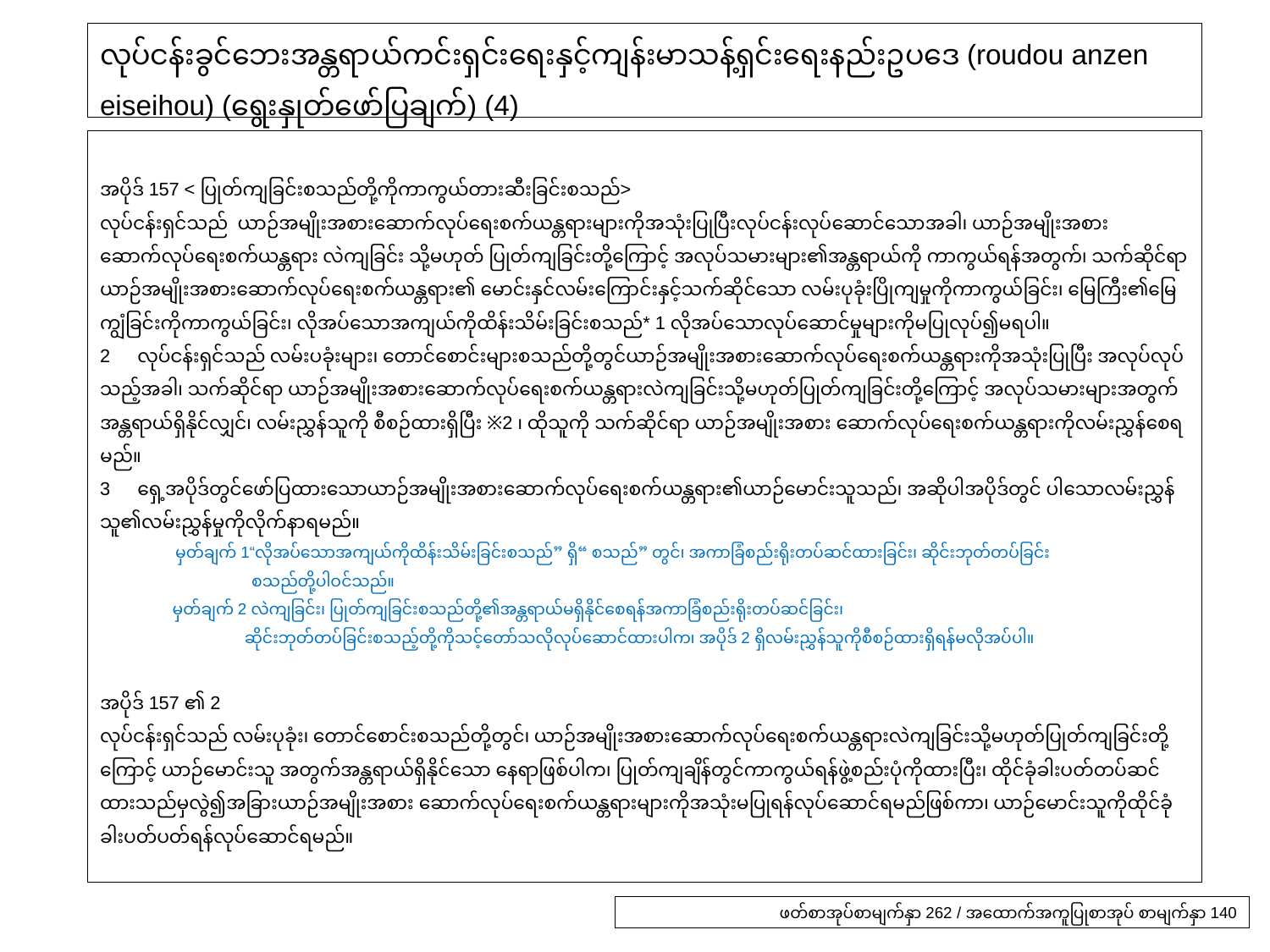

# လုပ်ငန်းခွင်ဘေးအန္တရာယ်ကင်းရှင်းရေးနှင့်ကျန်းမာသန့်ရှင်းရေးနည်းဥပဒေ (roudou anzen eiseihou) (ရွေးနှုတ်ဖော်ပြချက်) (4)
အပိုဒ် 157 < ပြုတ်ကျခြင်းစသည်တို့ကိုကာကွယ်တားဆီးခြင်းစသည်>
လုပ်ငန်းရှင်သည်  ယာဉ်အမျိုးအစားဆောက်လုပ်ရေးစက်ယန္တရားများကိုအသုံးပြုပြီးလုပ်ငန်းလုပ်ဆောင်သောအခါ၊ ယာဉ်အမျိုးအစားဆောက်လုပ်ရေးစက်ယန္တရား လဲကျခြင်း သို့မဟုတ် ပြုတ်ကျခြင်းတို့ကြောင့် အလုပ်သမားများ၏အန္တရာယ်ကို ကာကွယ်ရန်အတွက်၊ သက်ဆိုင်ရာယာဉ်အမျိုးအစားဆောက်လုပ်ရေးစက်ယန္တရား၏ မောင်းနှင်လမ်းကြောင်းနှင့်သက်ဆိုင်သော လမ်းပုခုံးပြိုကျမှုကိုကာကွယ်ခြင်း၊ မြေကြီး၏မြေကျွံခြင်းကိုကာကွယ်ခြင်း၊ လိုအပ်သောအကျယ်ကိုထိန်းသိမ်းခြင်းစသည်* 1 လိုအပ်သောလုပ်ဆောင်မှုများကိုမပြုလုပ်၍မရပါ။
2　လုပ်ငန်းရှင်သည် လမ်းပခုံးများ၊ တောင်စောင်းများစသည်တို့တွင်ယာဉ်အမျိုးအစားဆောက်လုပ်ရေးစက်ယန္တရားကိုအသုံးပြုပြီး အလုပ်လုပ်သည့်အခါ၊ သက်ဆိုင်ရာ ယာဉ်အမျိုးအစားဆောက်လုပ်ရေးစက်ယန္တရားလဲကျခြင်းသို့မဟုတ်ပြုတ်ကျခြင်းတို့ကြောင့် အလုပ်သမားများအတွက်အန္တရာယ်ရှိနိုင်လျှင်၊ လမ်းညွှန်သူကို စီစဉ်ထားရှိပြီး ※2 ၊ ထိုသူကို သက်ဆိုင်ရာ ယာဉ်အမျိုးအစား ဆောက်လုပ်ရေးစက်ယန္တရားကိုလမ်းညွှန်စေရမည်။
3　ရှေ့အပိုဒ်တွင်ဖော်ပြထားသောယာဉ်အမျိုးအစားဆောက်လုပ်ရေးစက်ယန္တရား၏ယာဉ်မောင်းသူသည်၊ အဆိုပါအပိုဒ်တွင် ပါသောလမ်းညွှန်သူ၏လမ်းညွှန်မှုကိုလိုက်နာရမည်။
မှတ်ချက် 1“လိုအပ်သောအကျယ်ကိုထိန်းသိမ်းခြင်းစသည်” ရှိ“ စသည်” တွင်၊ အကာခြံစည်းရိုးတပ်ဆင်ထားခြင်း၊ ဆိုင်းဘုတ်တပ်ခြင်း
                  စသည်တို့ပါဝင်သည်။
မှတ်ချက် 2 လဲကျခြင်း၊ ပြုတ်ကျခြင်းစသည်တို့၏အန္တရာယ်မရှိနိုင်စေရန်အကာခြံစည်းရိုးတပ်ဆင်ခြင်း၊
                 ဆိုင်းဘုတ်တပ်ခြင်းစသည့်တို့ကိုသင့်တော်သလိုလုပ်ဆောင်ထားပါက၊ အပိုဒ် 2 ရှိလမ်းညွှန်သူကိုစီစဉ်ထားရှိရန်မလိုအပ်ပါ။

အပိုဒ် 157 ၏ 2
လုပ်ငန်းရှင်သည် လမ်းပုခုံး၊ တောင်စောင်းစသည်တို့တွင်၊ ယာဉ်အမျိုးအစားဆောက်လုပ်ရေးစက်ယန္တရားလဲကျခြင်းသို့မဟုတ်ပြုတ်ကျခြင်းတို့ကြောင့် ယာဉ်မောင်းသူ အတွက်အန္တရာယ်ရှိနိုင်သော နေရာဖြစ်ပါက၊ ပြုတ်ကျချိန်တွင်ကာကွယ်ရန်ဖွဲ့စည်းပုံကိုထားပြီး၊ ထိုင်ခုံခါးပတ်တပ်ဆင်ထားသည်မှလွဲ၍အခြားယာဉ်အမျိုးအစား ဆောက်လုပ်ရေးစက်ယန္တရားများကိုအသုံးမပြုရန်လုပ်ဆောင်ရမည်ဖြစ်ကာ၊ ယာဉ်မောင်းသူကိုထိုင်ခုံခါးပတ်ပတ်ရန်လုပ်ဆောင်ရမည်။
ဖတ်စာအုပ်စာမျက်နှာ 262 / အထောက်အကူပြုစာအုပ် စာမျက်နှာ 140